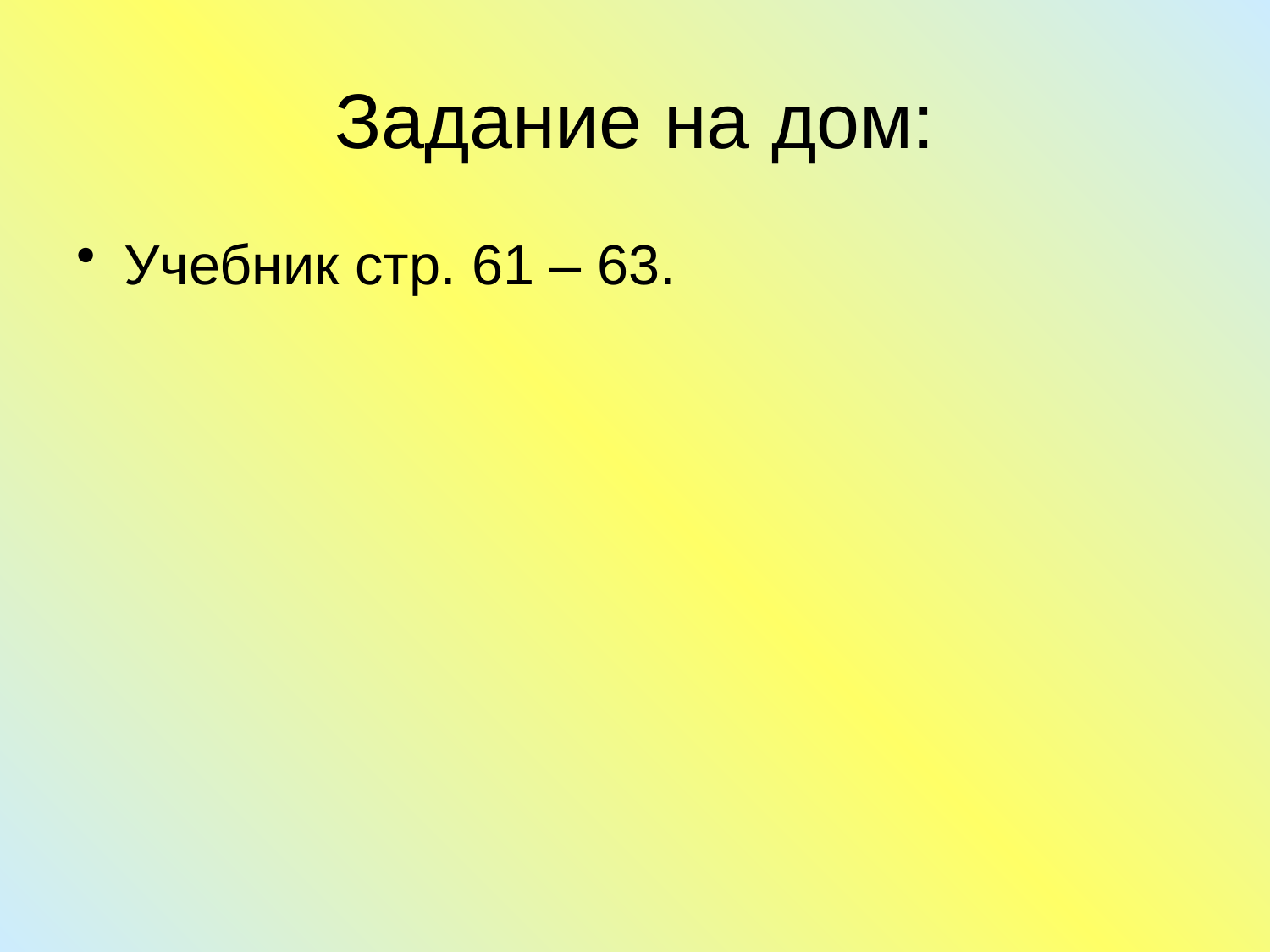

# Задание на дом:
Учебник стр. 61 – 63.